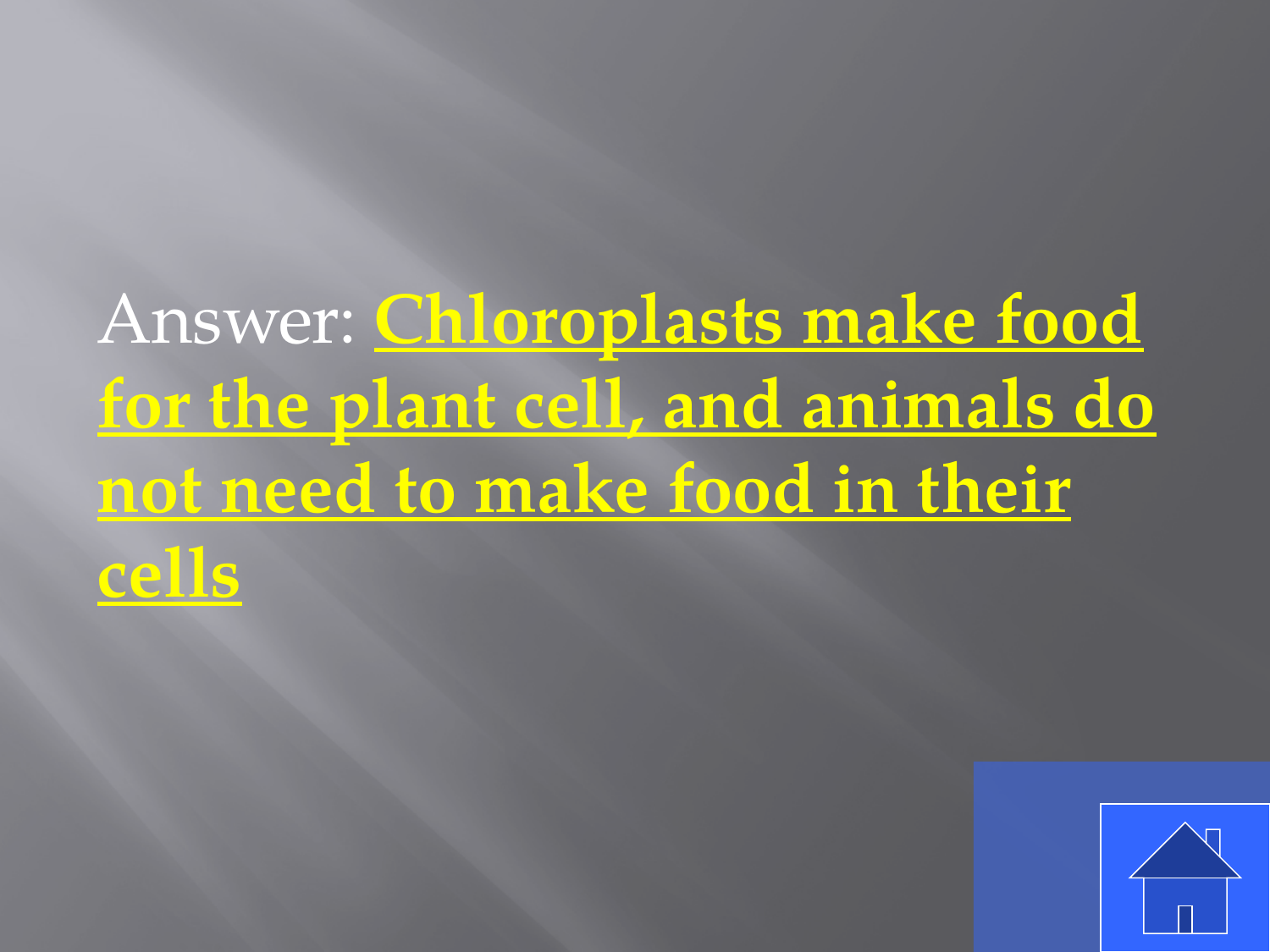

Answer: Chloroplasts make food for the plant cell, and animals do not need to make food in their cells

48